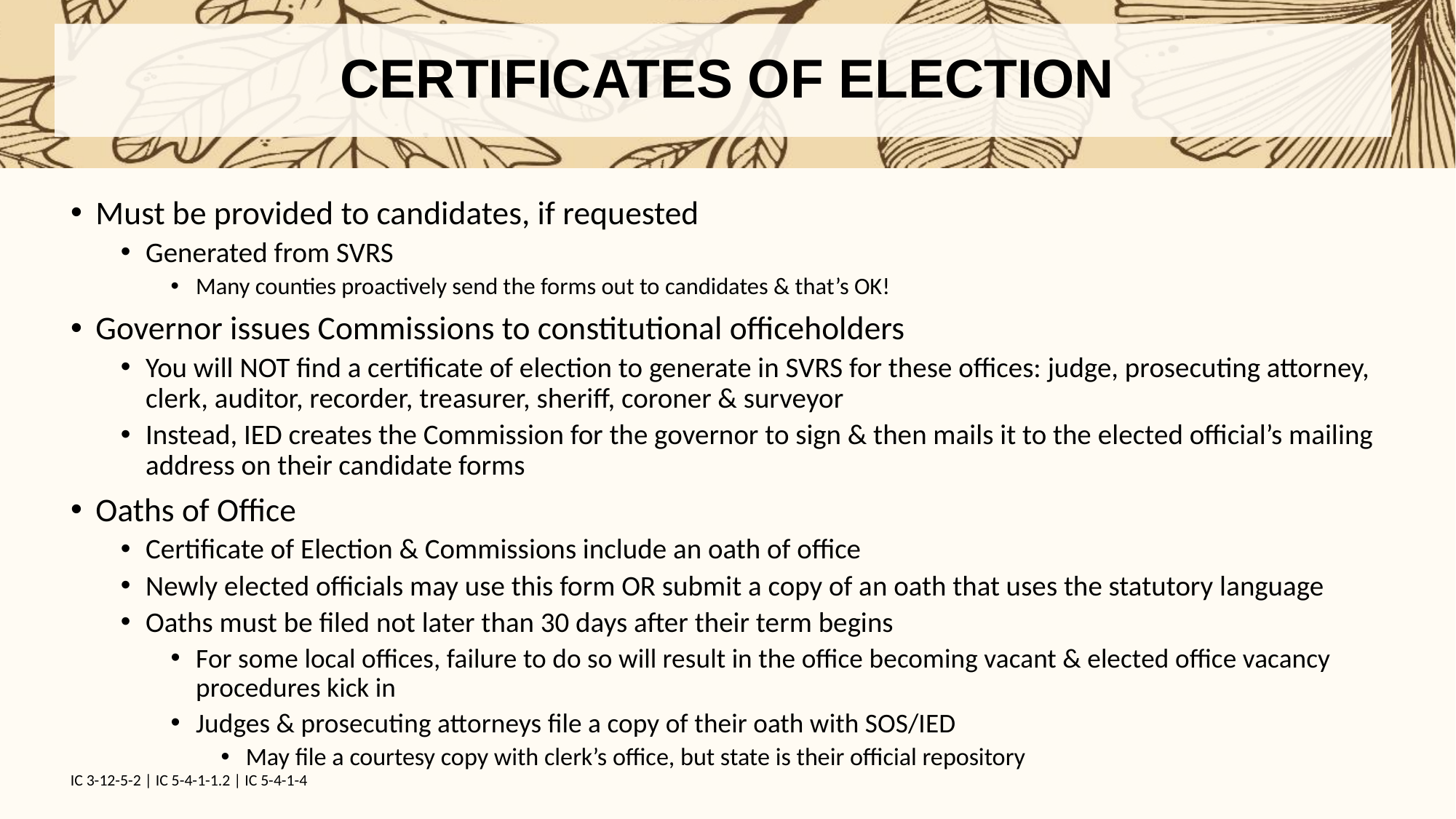

# CERTIFICATES OF ELECTION
Must be provided to candidates, if requested
Generated from SVRS
Many counties proactively send the forms out to candidates & that’s OK!
Governor issues Commissions to constitutional officeholders
You will NOT find a certificate of election to generate in SVRS for these offices: judge, prosecuting attorney, clerk, auditor, recorder, treasurer, sheriff, coroner & surveyor
Instead, IED creates the Commission for the governor to sign & then mails it to the elected official’s mailing address on their candidate forms
Oaths of Office
Certificate of Election & Commissions include an oath of office
Newly elected officials may use this form OR submit a copy of an oath that uses the statutory language
Oaths must be filed not later than 30 days after their term begins
For some local offices, failure to do so will result in the office becoming vacant & elected office vacancy procedures kick in
Judges & prosecuting attorneys file a copy of their oath with SOS/IED
May file a courtesy copy with clerk’s office, but state is their official repository

IC 3-12-5-2 | IC 5-4-1-1.2 | IC 5-4-1-4